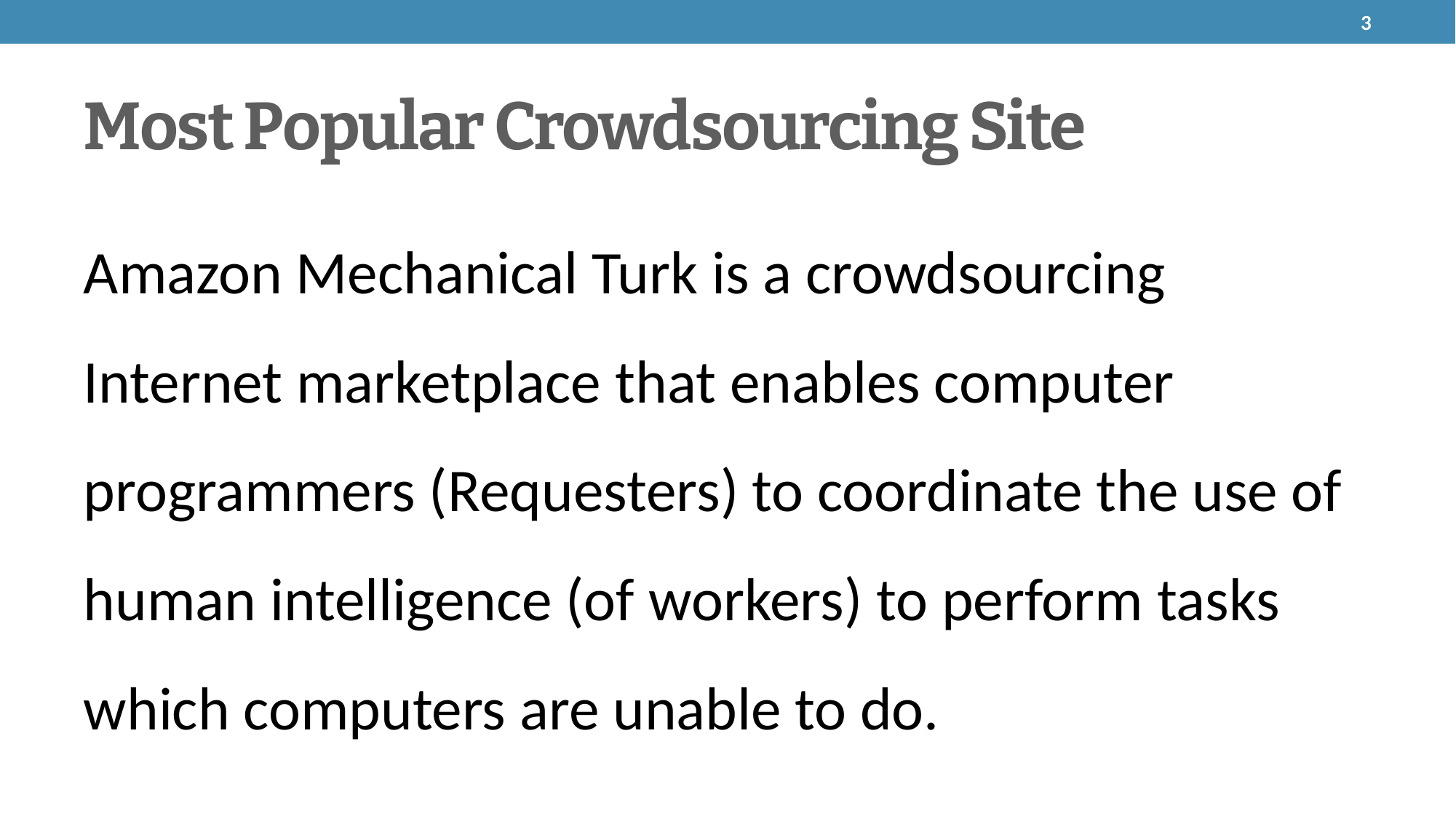

3
# Most Popular Crowdsourcing Site
Amazon Mechanical Turk is a crowdsourcing  Internet marketplace that enables computer programmers (Requesters) to coordinate the use of human intelligence (of workers) to perform tasks which computers are unable to do.